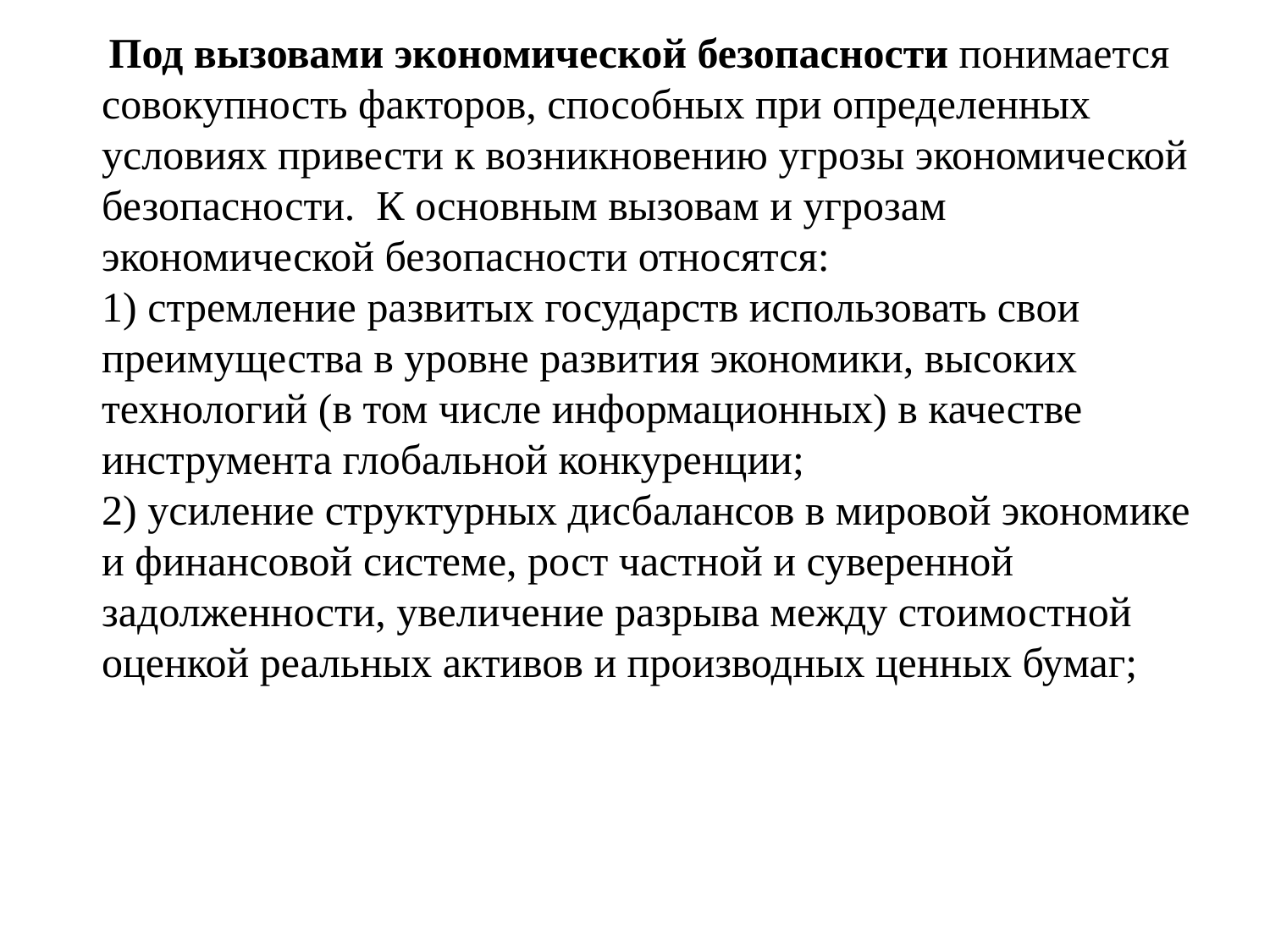

Под вызовами экономической безопасности понимается совокупность факторов, способных при определенных условиях привести к возникновению угрозы экономической безопасности.  К основным вызовам и угрозам экономической безопасности относятся:
1) стремление развитых государств использовать свои преимущества в уровне развития экономики, высоких технологий (в том числе информационных) в качестве инструмента глобальной конкуренции;
2) усиление структурных дисбалансов в мировой экономике и финансовой системе, рост частной и суверенной задолженности, увеличение разрыва между стоимостной оценкой реальных активов и производных ценных бумаг;